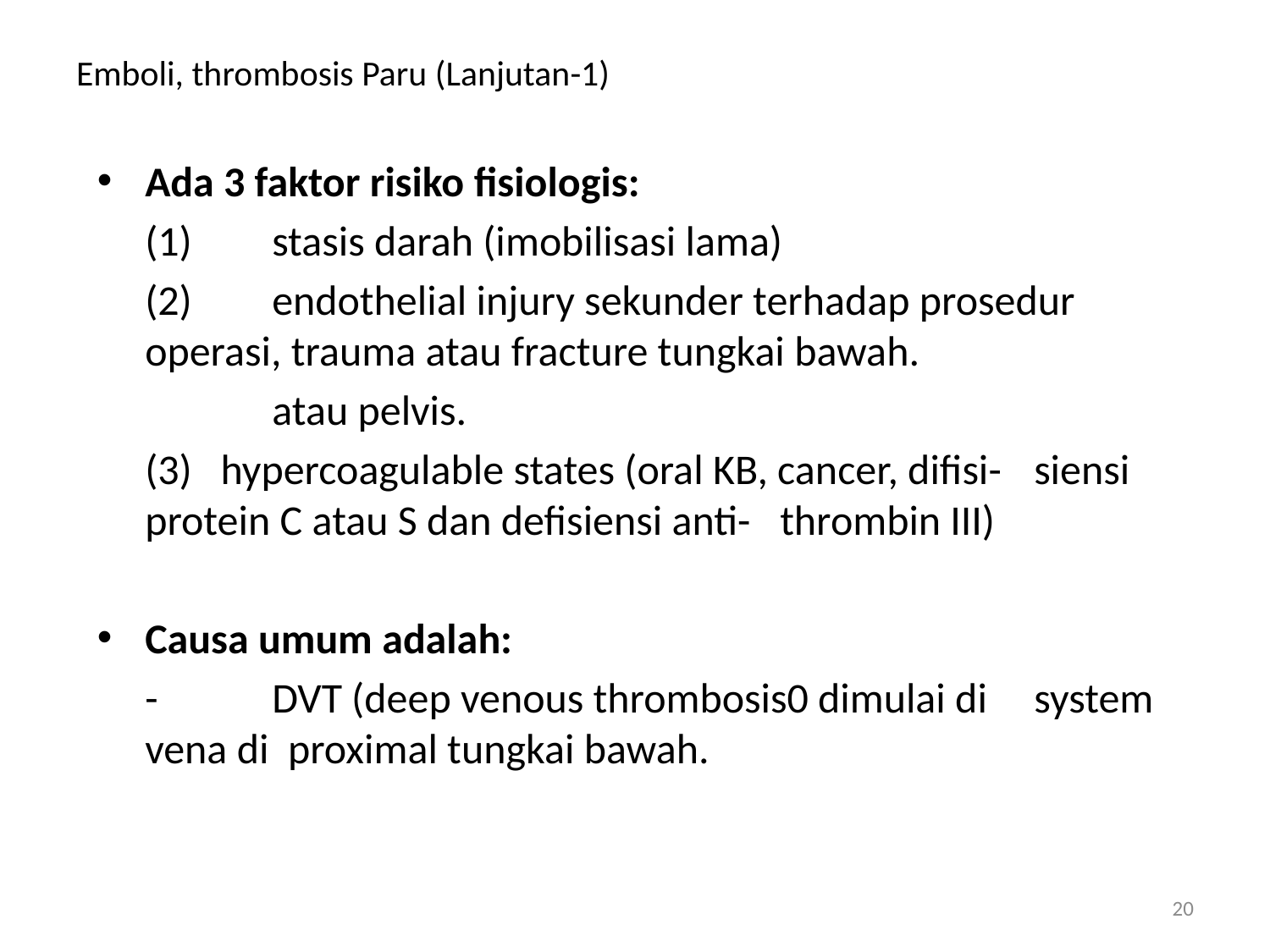

# Emboli, thrombosis Paru (Lanjutan-1)
Ada 3 faktor risiko fisiologis:
	(1)	stasis darah (imobilisasi lama)
	(2)	endothelial injury sekunder terhadap prosedur 	operasi, trauma atau fracture tungkai bawah.
		atau pelvis.
	(3)   hypercoagulable states (oral KB, cancer, difisi-	siensi protein C atau S dan defisiensi anti-	thrombin III)

Causa umum adalah:
	-	DVT (deep venous thrombosis0 dimulai di 	system vena di  proximal tungkai bawah.

20